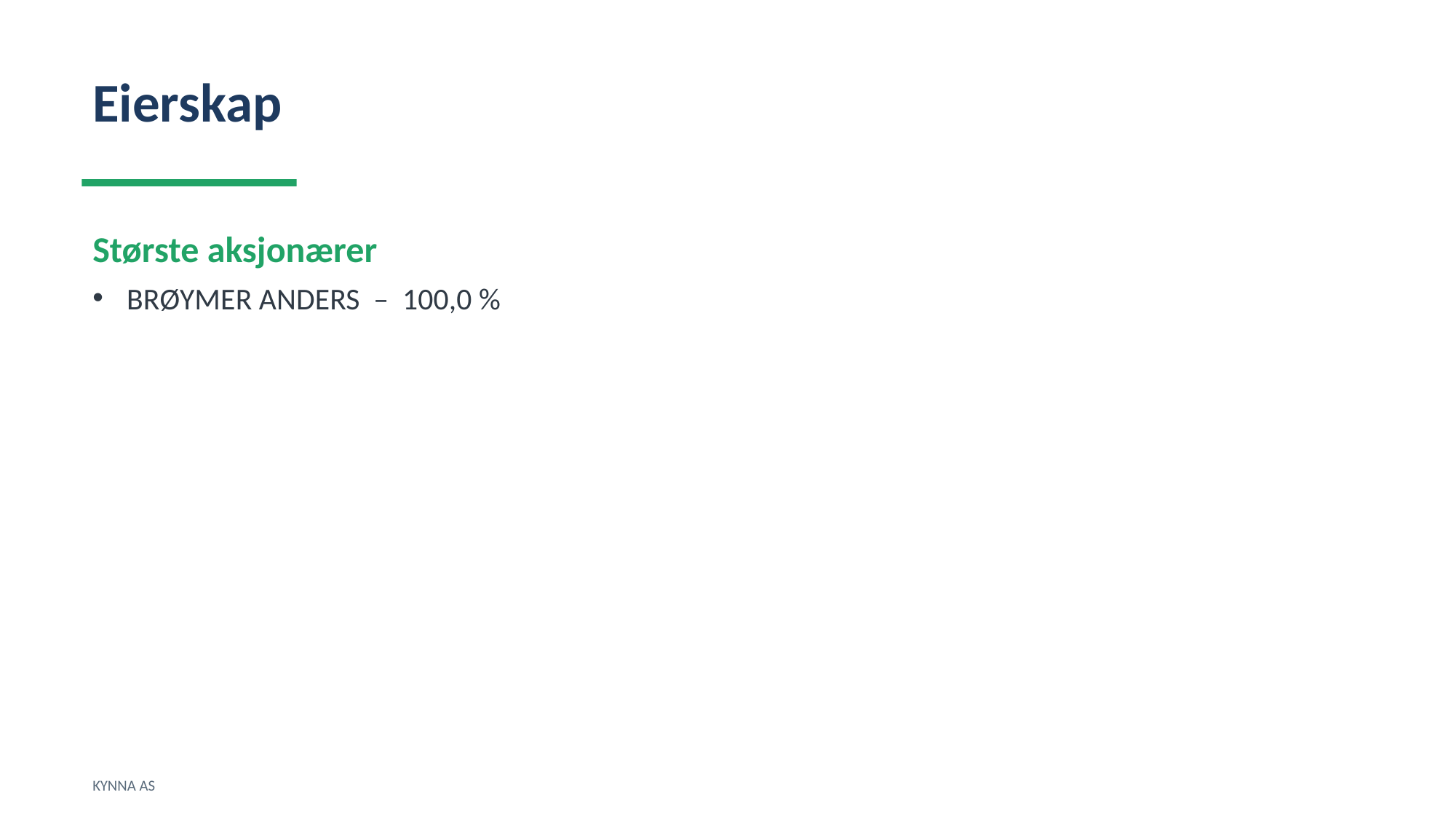

Eierskap

Største aksjonærer
BRØYMER ANDERS  –  100,0 %
KYNNA AS